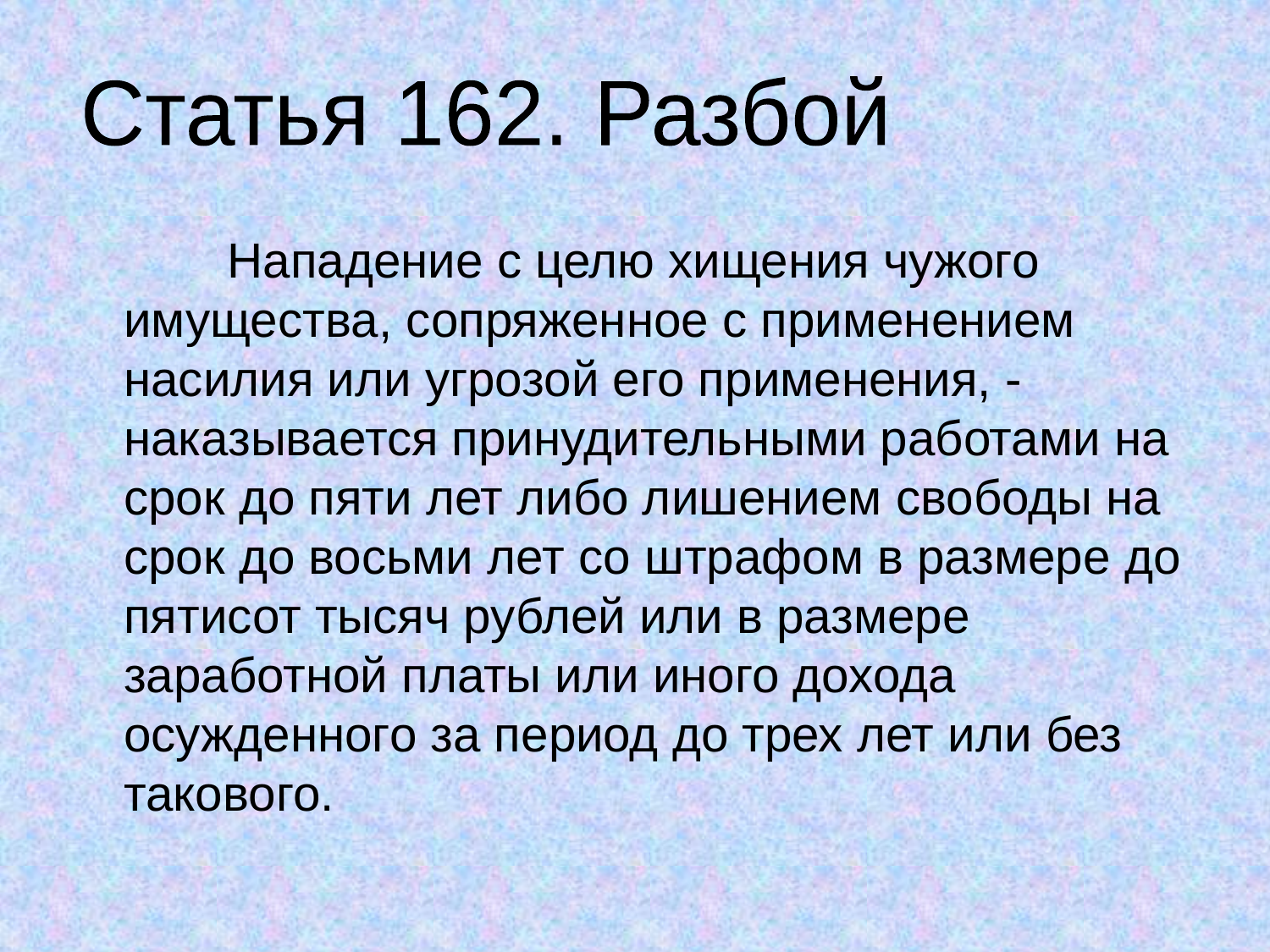

Статья 162. Разбой
           Нападение с целю хищения чужого имущества, сопряженное с применением насилия или угрозой его применения, -наказывается принудительными работами на срок до пяти лет либо лишением свободы на срок до восьми лет со штрафом в размере до пятисот тысяч рублей или в размере заработной платы или иного дохода осужденного за период до трех лет или без такового.